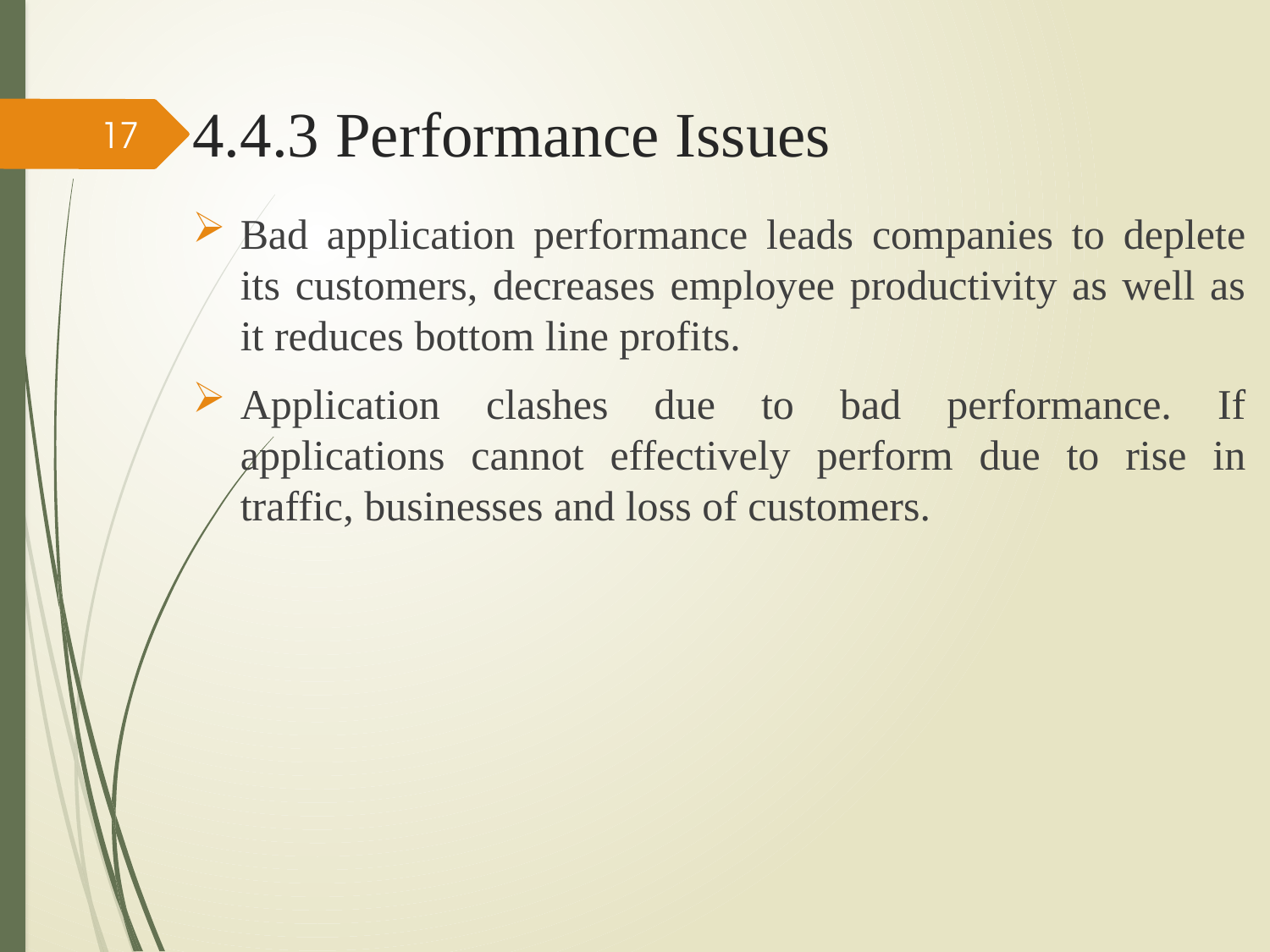

# 4.4.3 Performance Issues
17
Bad application performance leads companies to deplete its customers, decreases employee productivity as well as it reduces bottom line profits.
Application clashes due to bad performance. If applications cannot effectively perform due to rise in traffic, businesses and loss of customers.